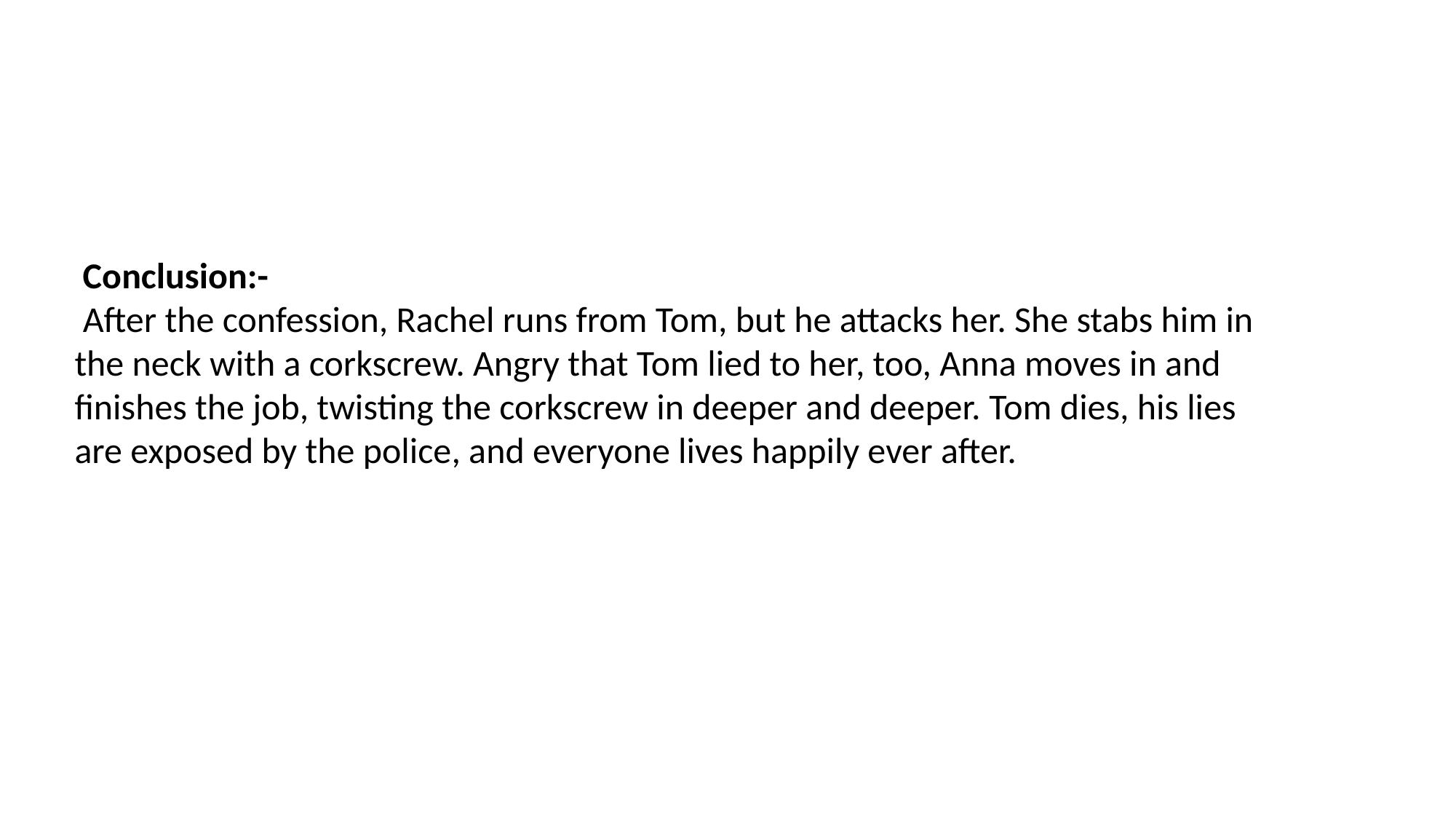

# Conclusion:- After the confession, Rachel runs from Tom, but he attacks her. She stabs him in the neck with a corkscrew. Angry that Tom lied to her, too, Anna moves in and finishes the job, twisting the corkscrew in deeper and deeper. Tom dies, his lies are exposed by the police, and everyone lives happily ever after.